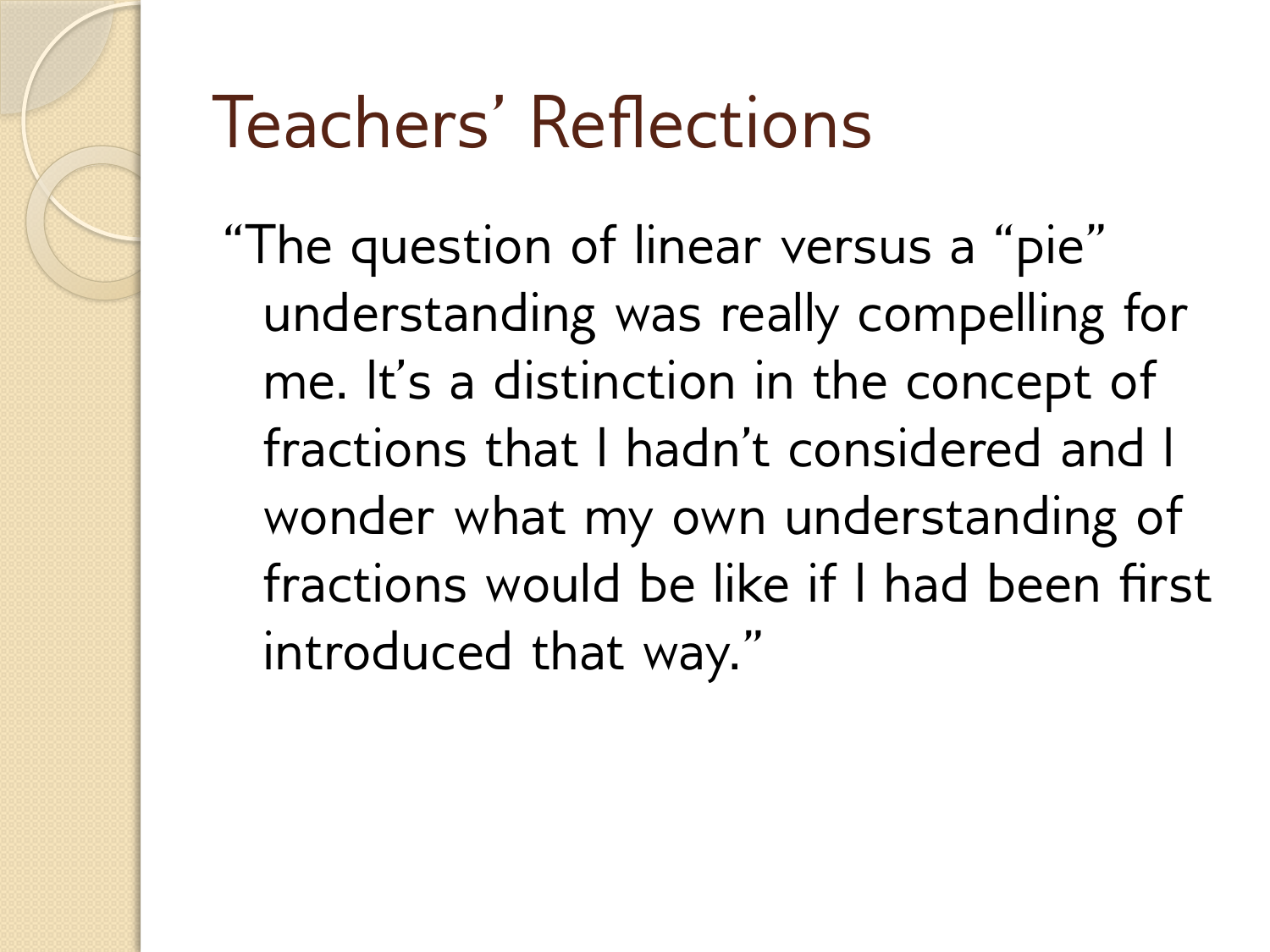

# Teachers’ Reflections
“The question of linear versus a “pie” understanding was really compelling for me. It’s a distinction in the concept of fractions that I hadn’t considered and I wonder what my own understanding of fractions would be like if I had been first introduced that way.”